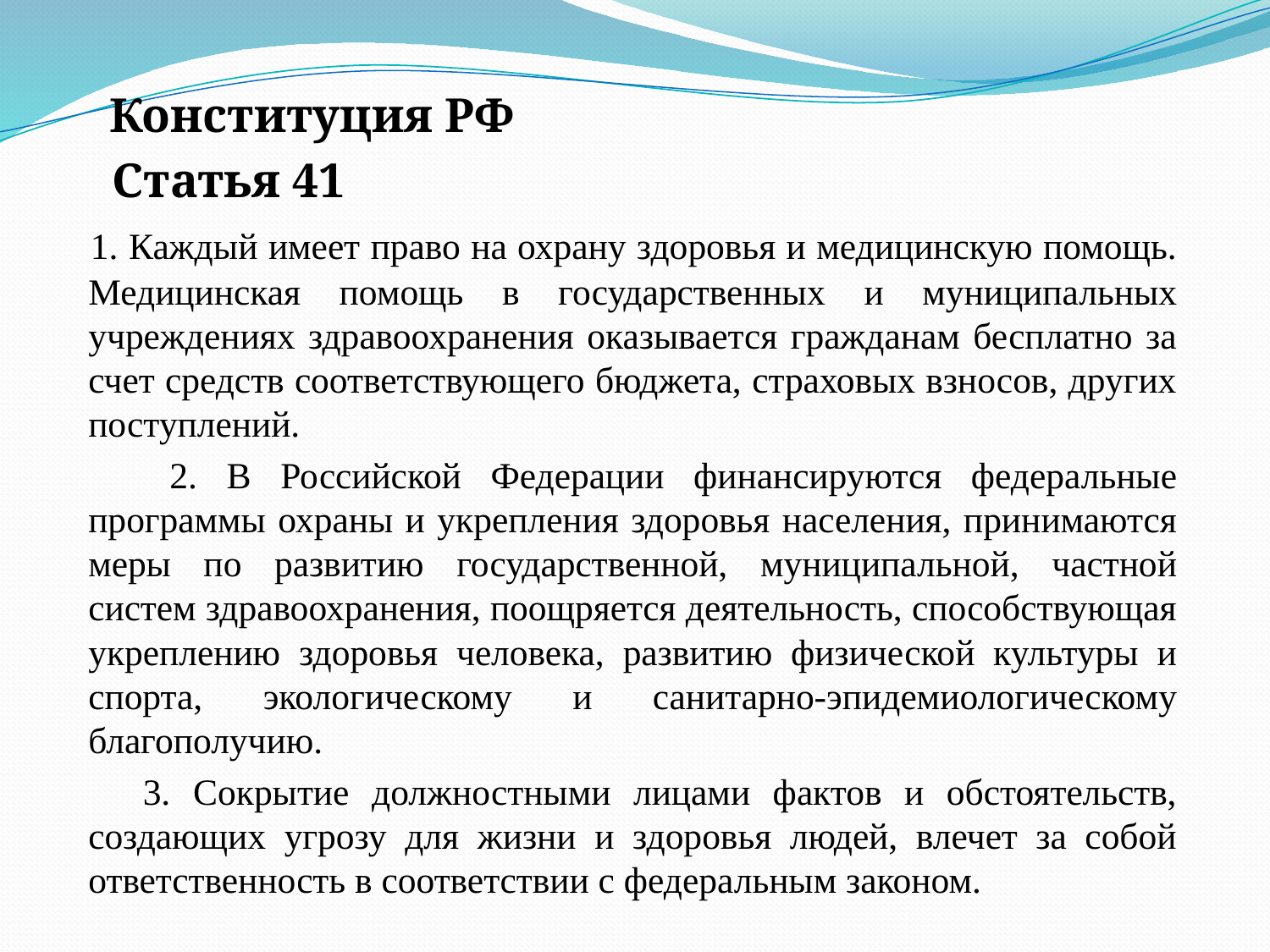

Конституция РФ
     Статья 41
   1. Каждый имеет право на охрану здоровья и медицинскую помощь. Медицинская помощь в государственных и муниципальных учреждениях здравоохранения оказывается гражданам бесплатно за счет средств соответствующего бюджета, страховых взносов, других поступлений.
    2. В Российской Федерации финансируются федеральные программы охраны и укрепления здоровья населения, принимаются меры по развитию государственной, муниципальной, частной систем здравоохранения, поощряется деятельность, способствующая укреплению здоровья человека, развитию физической культуры и спорта, экологическому и санитарно-эпидемиологическому благополучию.
    3. Сокрытие должностными лицами фактов и обстоятельств, создающих угрозу для жизни и здоровья людей, влечет за собой ответственность в соответствии с федеральным законом.